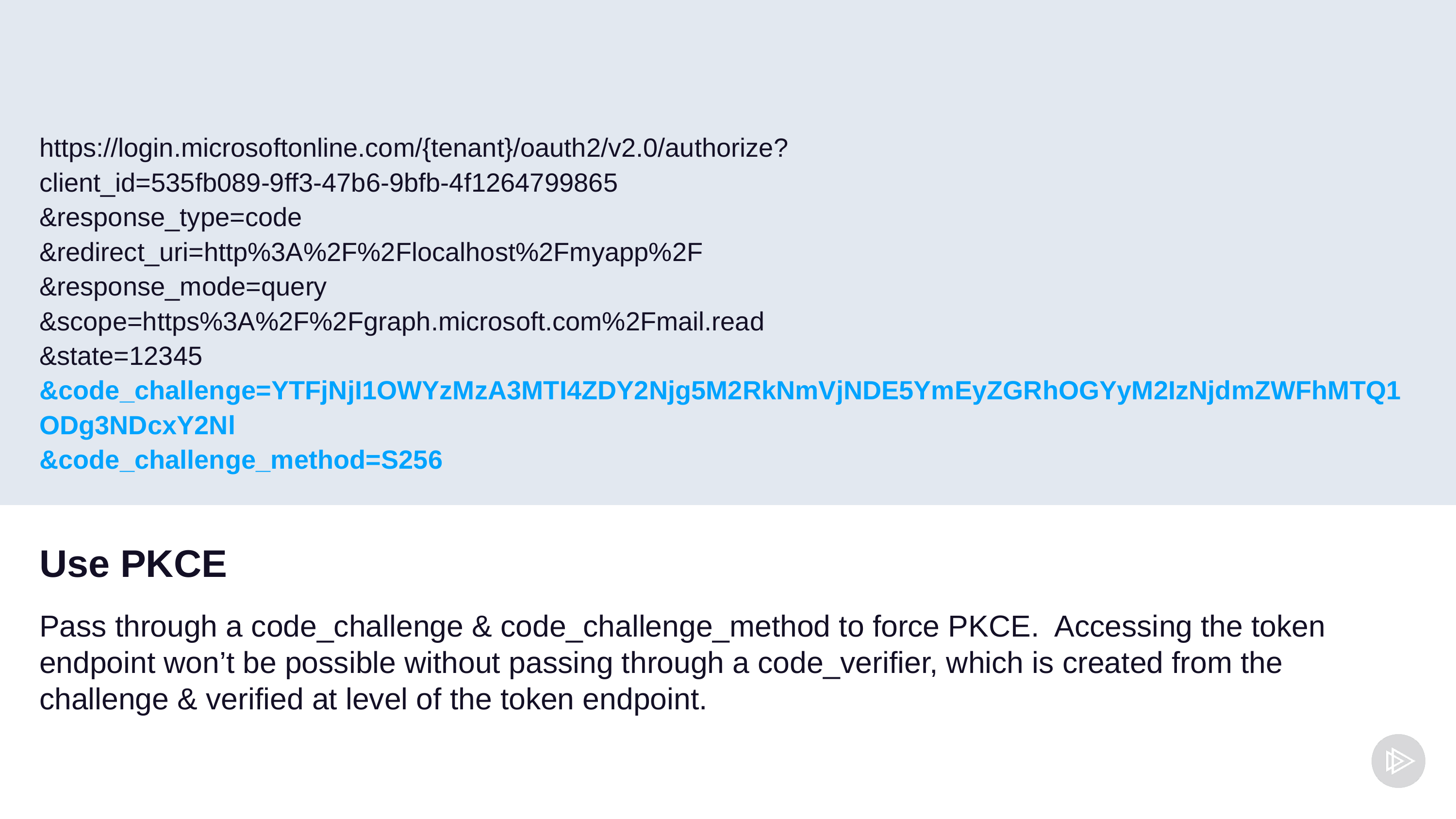

https://login.microsoftonline.com/{tenant}/oauth2/v2.0/authorize?
client_id=535fb089-9ff3-47b6-9bfb-4f1264799865
&response_type=code
&redirect_uri=http%3A%2F%2Flocalhost%2Fmyapp%2F
&response_mode=query
&scope=https%3A%2F%2Fgraph.microsoft.com%2Fmail.read
&state=12345
&code_challenge=YTFjNjI1OWYzMzA3MTI4ZDY2Njg5M2RkNmVjNDE5YmEyZGRhOGYyM2IzNjdmZWFhMTQ1ODg3NDcxY2Nl
&code_challenge_method=S256
# Use PKCE
Pass through a code_challenge & code_challenge_method to force PKCE.  Accessing the token endpoint won’t be possible without passing through a code_verifier, which is created from the challenge & verified at level of the token endpoint.